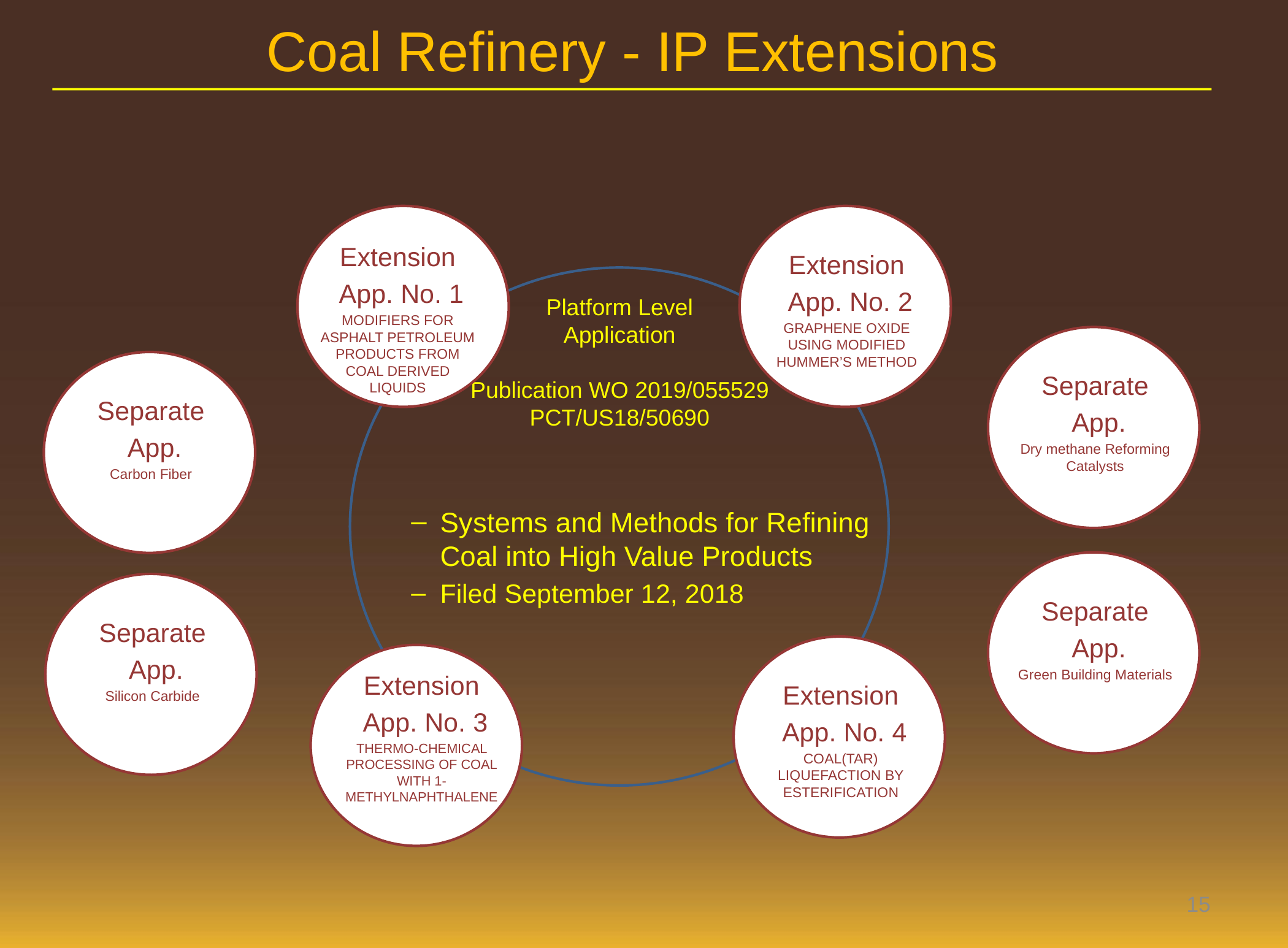

# Coal Refinery - IP Extensions

Extension
 App. No. 2
GRAPHENE OXIDE USING MODIFIED HUMMER’S METHOD

Extension
 App. No. 1
MODIFIERS FOR ASPHALT PETROLEUM PRODUCTS FROM COAL DERIVED LIQUIDS

Platform Level
Application

Publication WO 2019/055529
PCT/US18/50690

Separate
 App.
Dry methane Reforming Catalysts

Separate
 App.
Carbon Fiber
Systems and Methods for Refining Coal into High Value Products
Filed September 12, 2018

Separate
 App.
Green Building Materials

Separate
 App.
Silicon Carbide

Extension
 App. No. 3
THERMO-CHEMICAL PROCESSING OF COAL WITH 1-METHYLNAPHTHALENE
Extension
 App. No. 4
COAL(TAR) LIQUEFACTION BY ESTERIFICATION
15